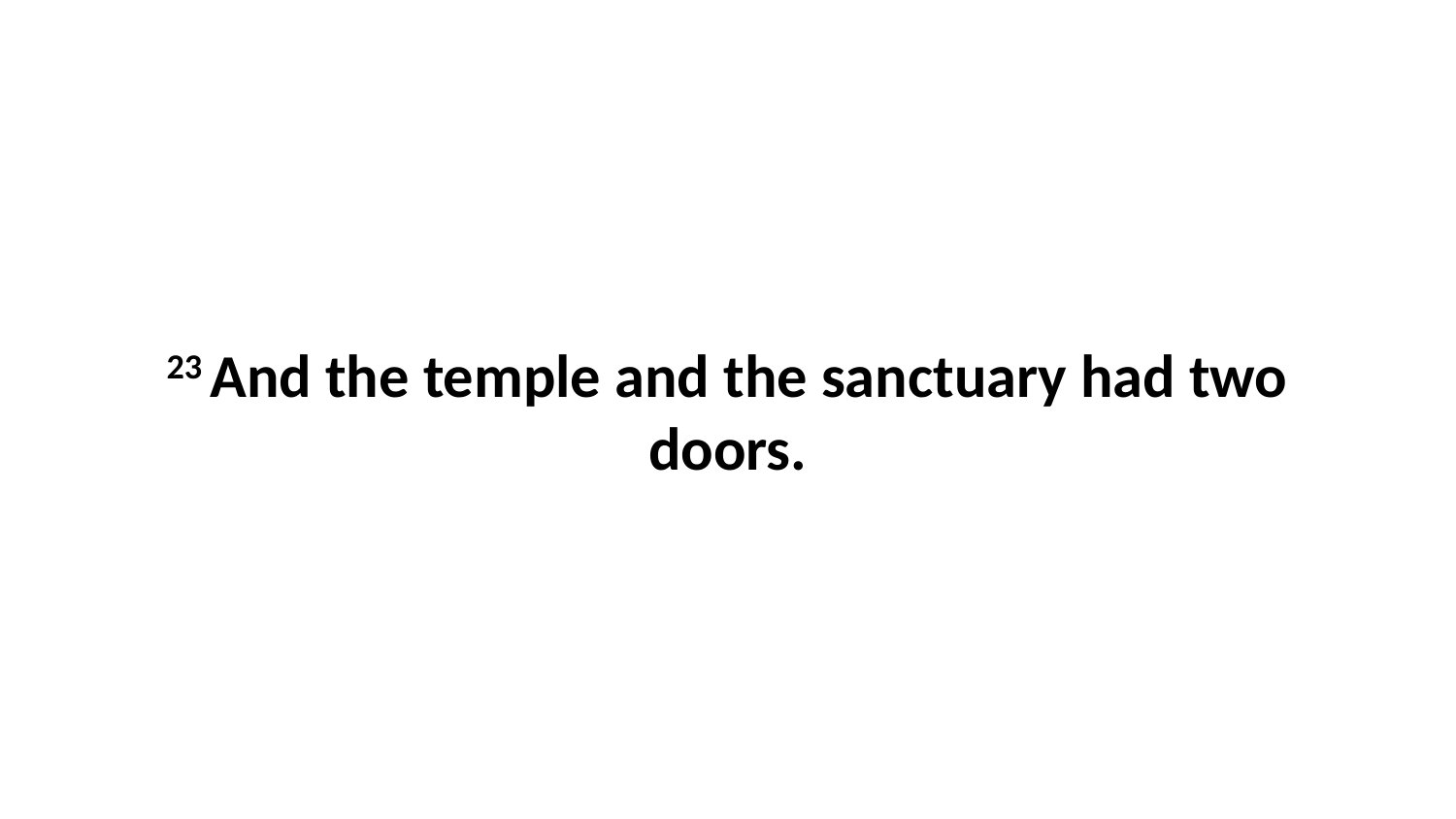

23 And the temple and the sanctuary had two doors.